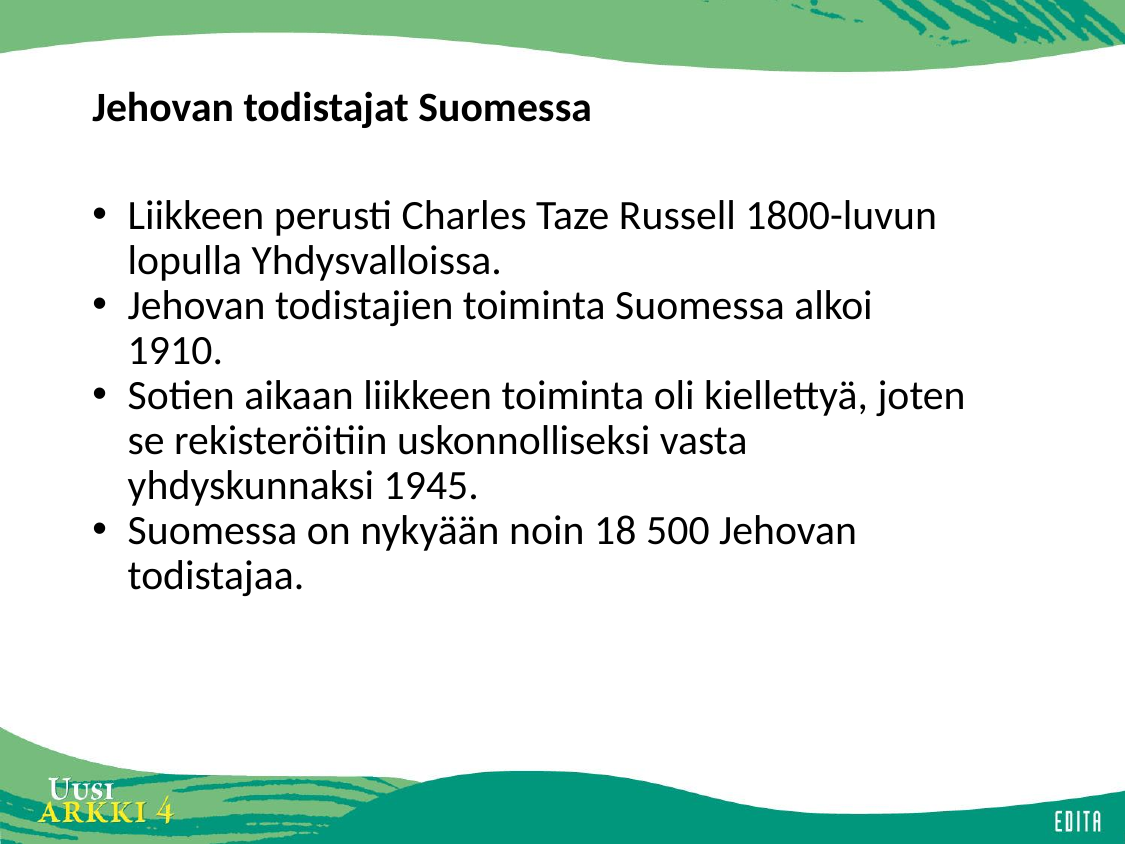

# Jehovan todistajat Suomessa
Liikkeen perusti Charles Taze Russell 1800-luvun lopulla Yhdysvalloissa.
Jehovan todistajien toiminta Suomessa alkoi 1910.
Sotien aikaan liikkeen toiminta oli kiellettyä, joten se rekisteröitiin uskonnolliseksi vasta yhdyskunnaksi 1945.
Suomessa on nykyään noin 18 500 Jehovan todistajaa.